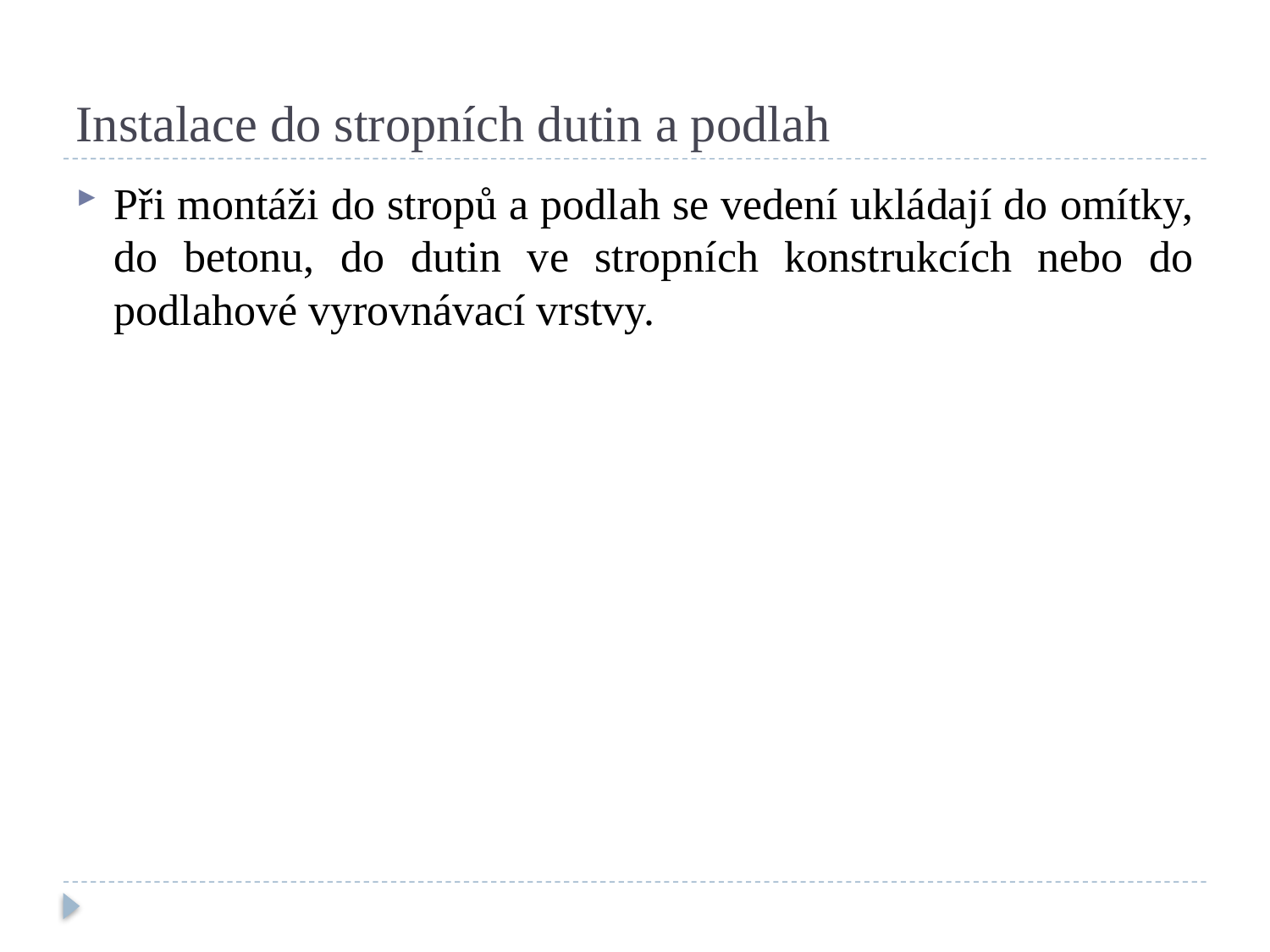

# Instalace do stropních dutin a podlah
Při montáži do stropů a podlah se vedení ukládají do omítky, do betonu, do dutin ve stropních konstrukcích nebo do podlahové vyrovnávací vrstvy.